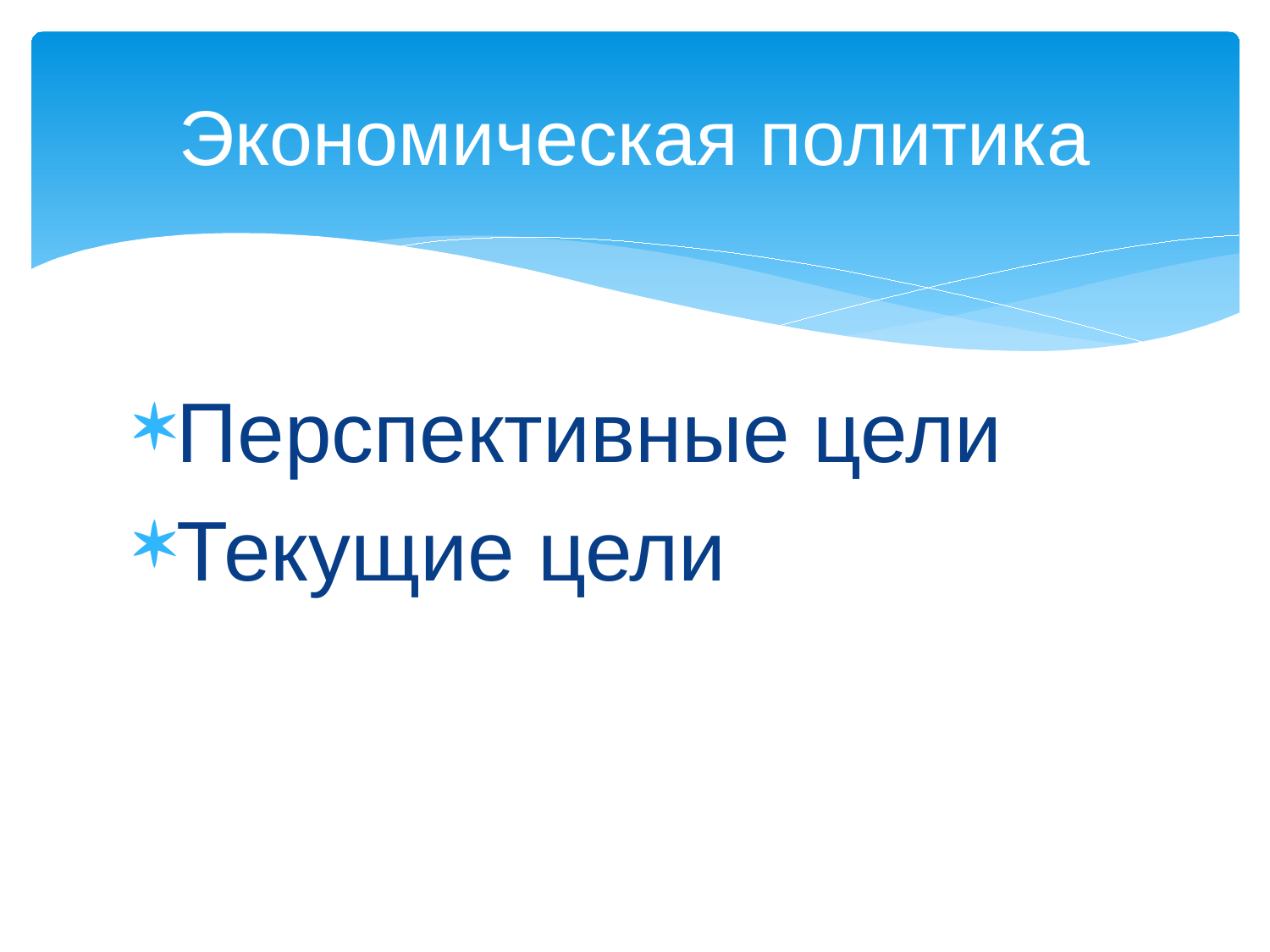

# Экономическая политика
Перспективные цели
Текущие цели